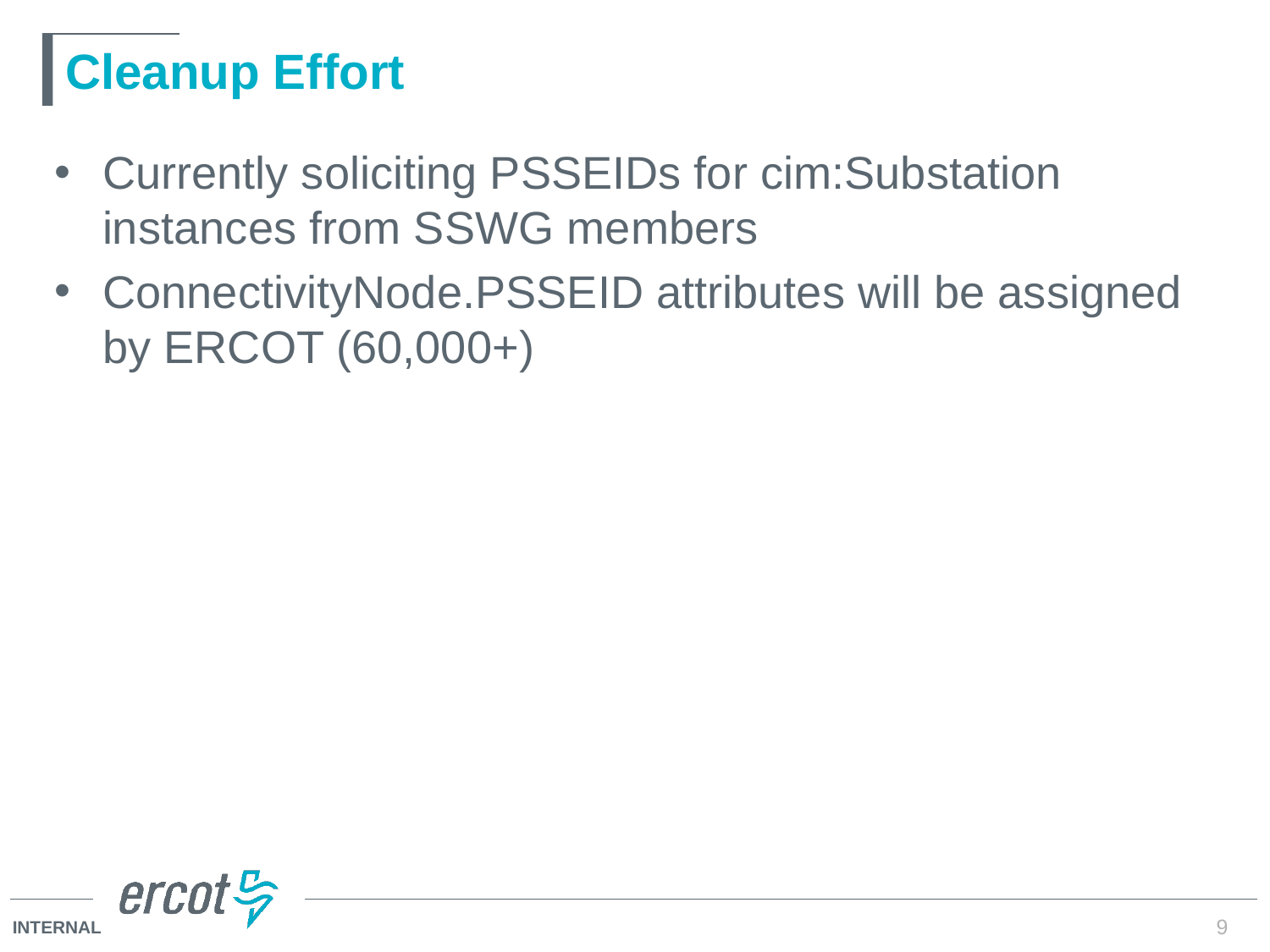

# Cleanup Effort
Currently soliciting PSSEIDs for cim:Substation instances from SSWG members
ConnectivityNode.PSSEID attributes will be assigned by ERCOT (60,000+)
9